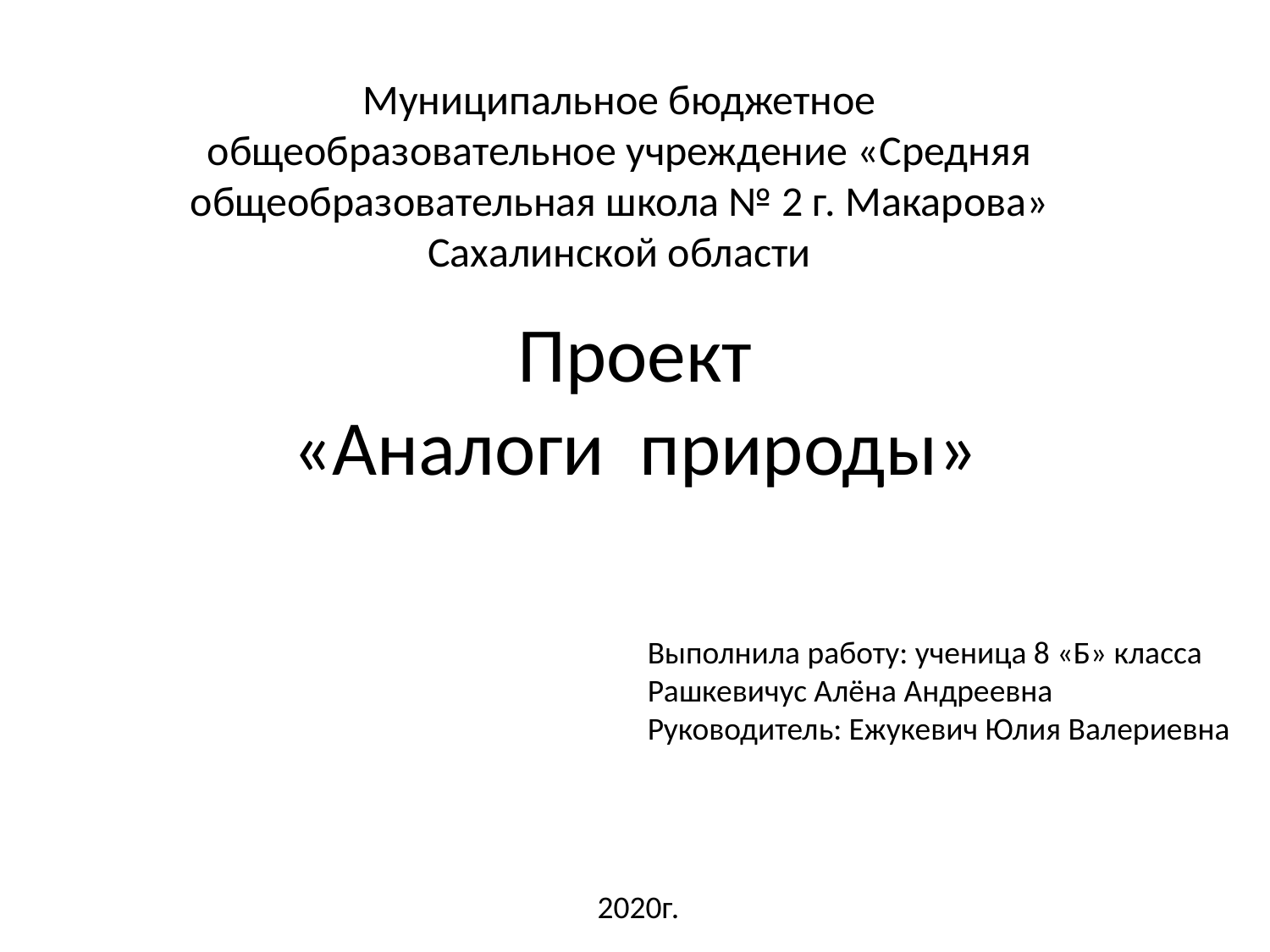

Муниципальное бюджетное общеобразовательное учреждение «Средняя общеобразовательная школа № 2 г. Макарова» Сахалинской области
# Проект «Аналоги  природы»

Выполнила работу: ученица 8 «Б» класса
Рашкевичус Алёна Андреевна
Руководитель: Ежукевич Юлия Валериевна
2020г.